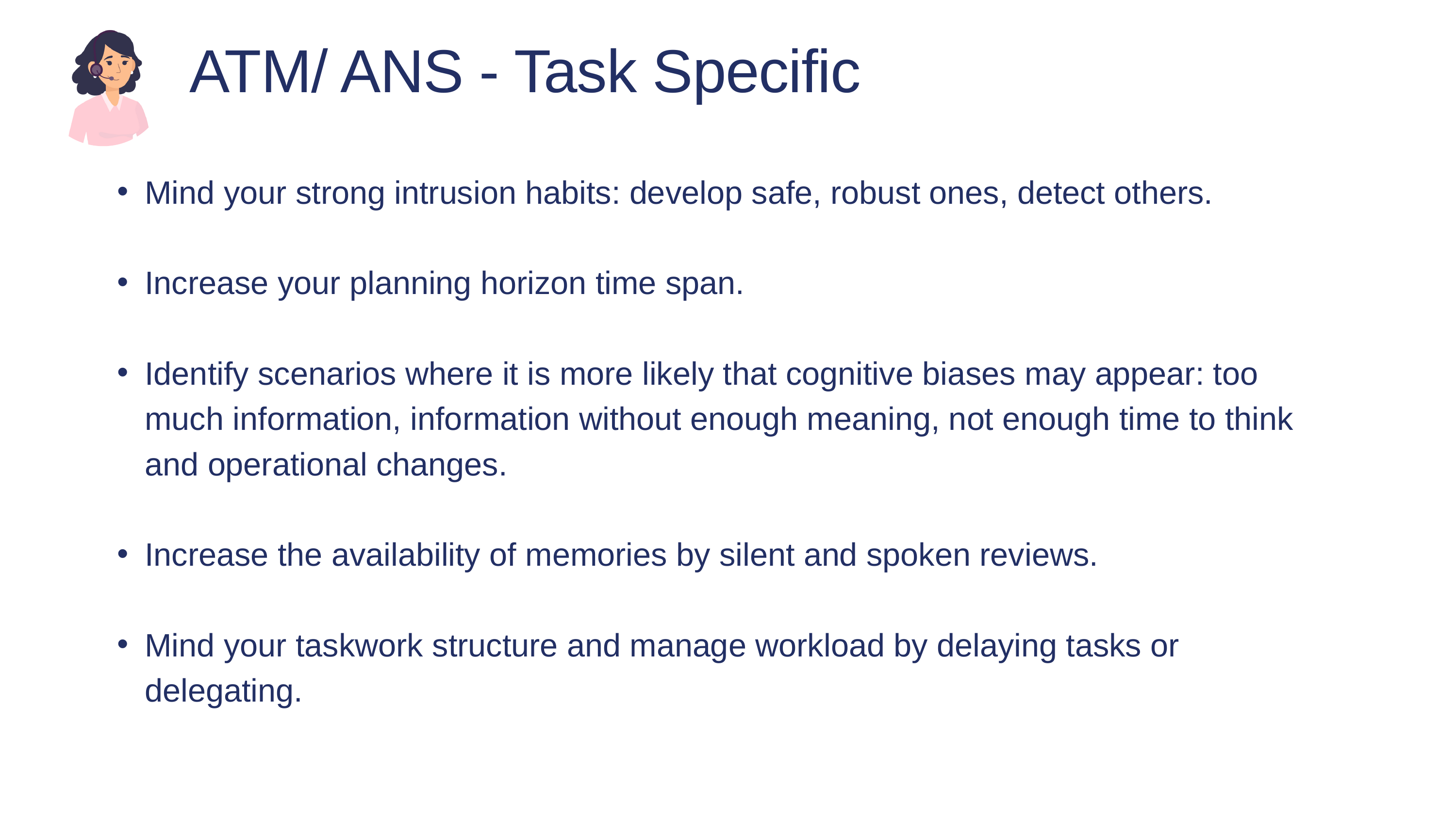

ATM/ ANS - Task Specific
Mind your strong intrusion habits: develop safe, robust ones, detect others.

Increase your planning horizon time span.

Identify scenarios where it is more likely that cognitive biases may appear: too much information, information without enough meaning, not enough time to think and operational changes.

Increase the availability of memories by silent and spoken reviews.

Mind your taskwork structure and manage workload by delaying tasks or delegating.